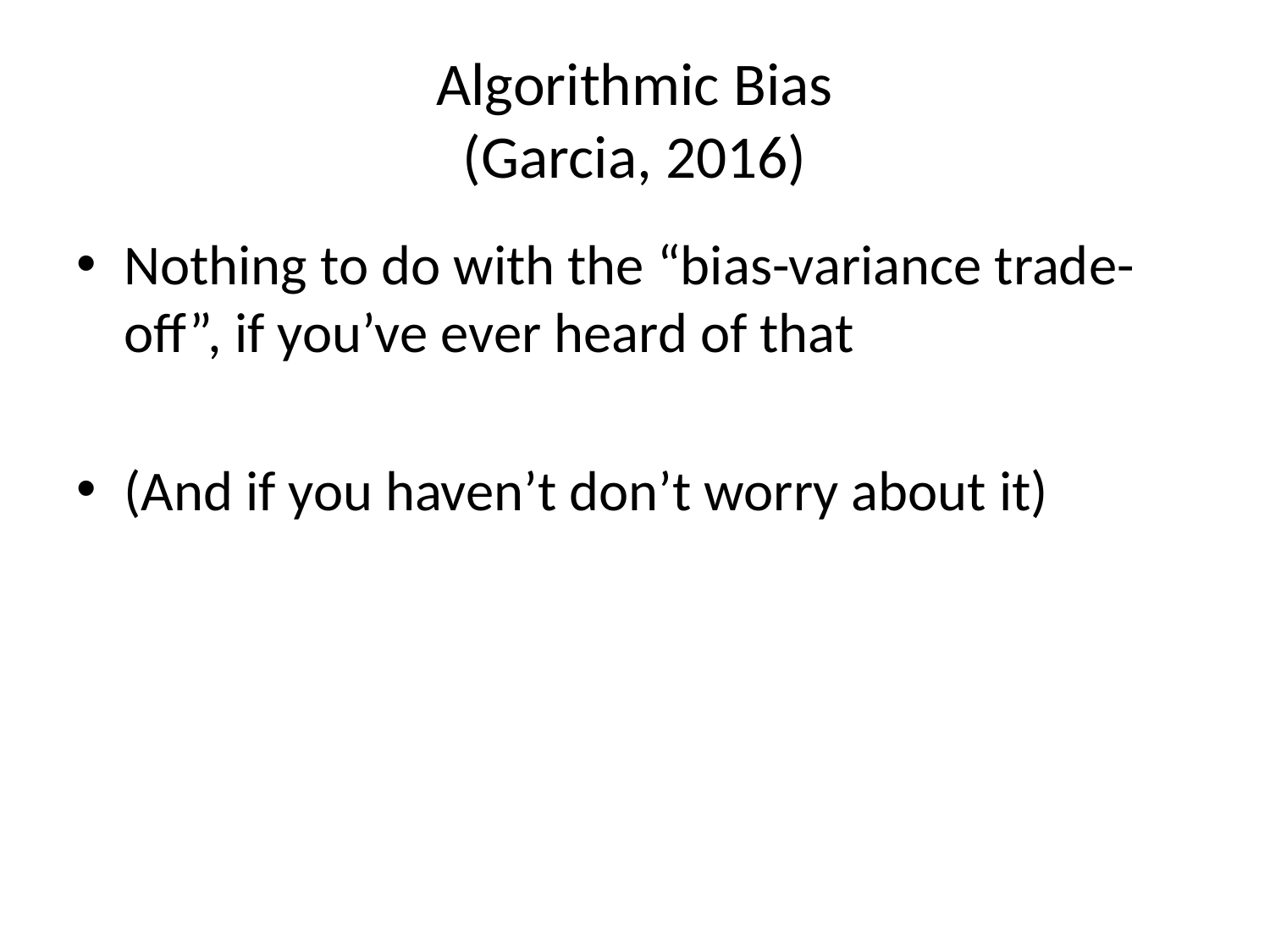

# Algorithmic Bias (Garcia, 2016)
Nothing to do with the “bias-variance trade-off”, if you’ve ever heard of that

(And if you haven’t don’t worry about it)